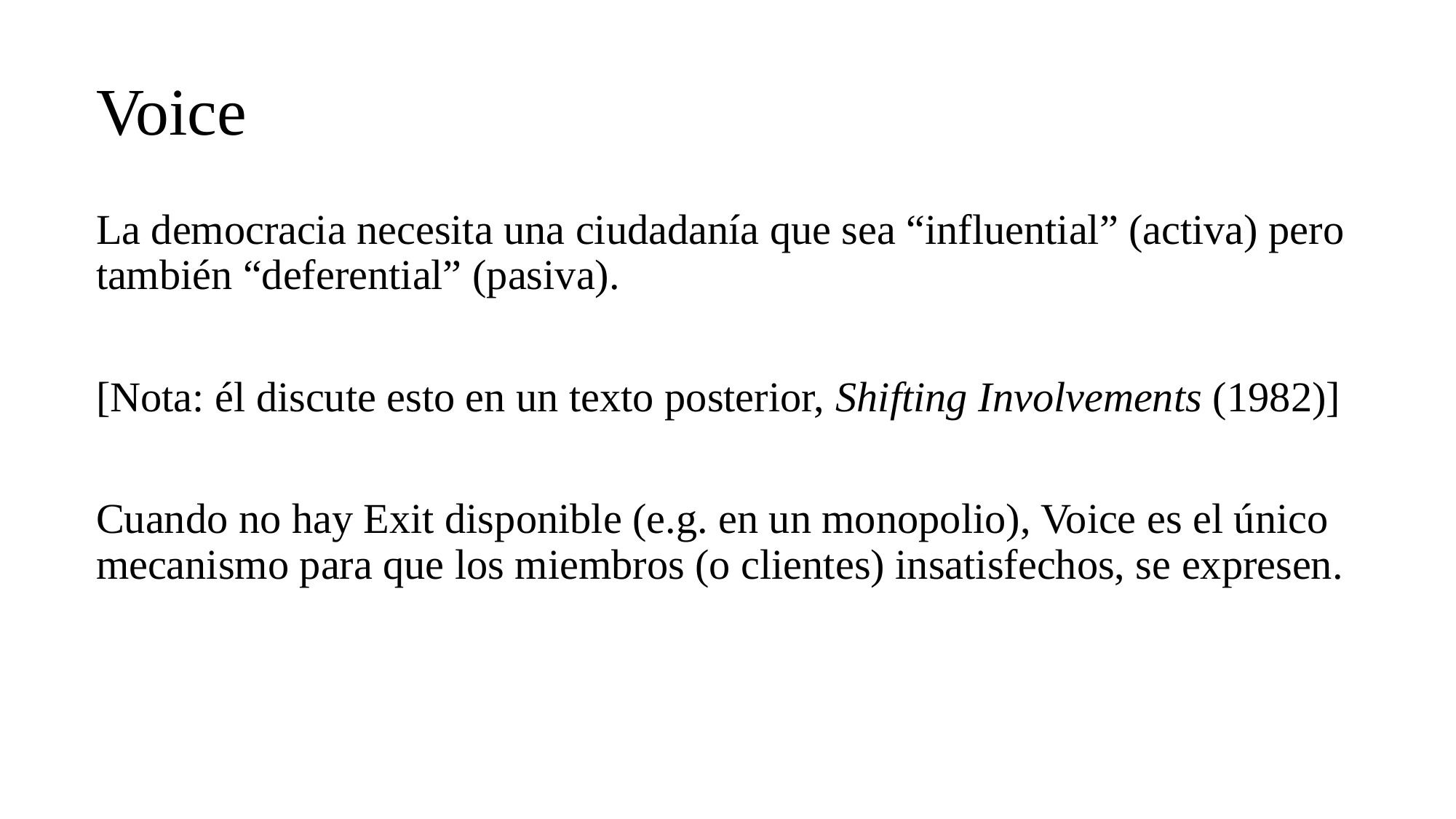

# Voice
La democracia necesita una ciudadanía que sea “influential” (activa) pero también “deferential” (pasiva).

[Nota: él discute esto en un texto posterior, Shifting Involvements (1982)]

Cuando no hay Exit disponible (e.g. en un monopolio), Voice es el único mecanismo para que los miembros (o clientes) insatisfechos, se expresen.